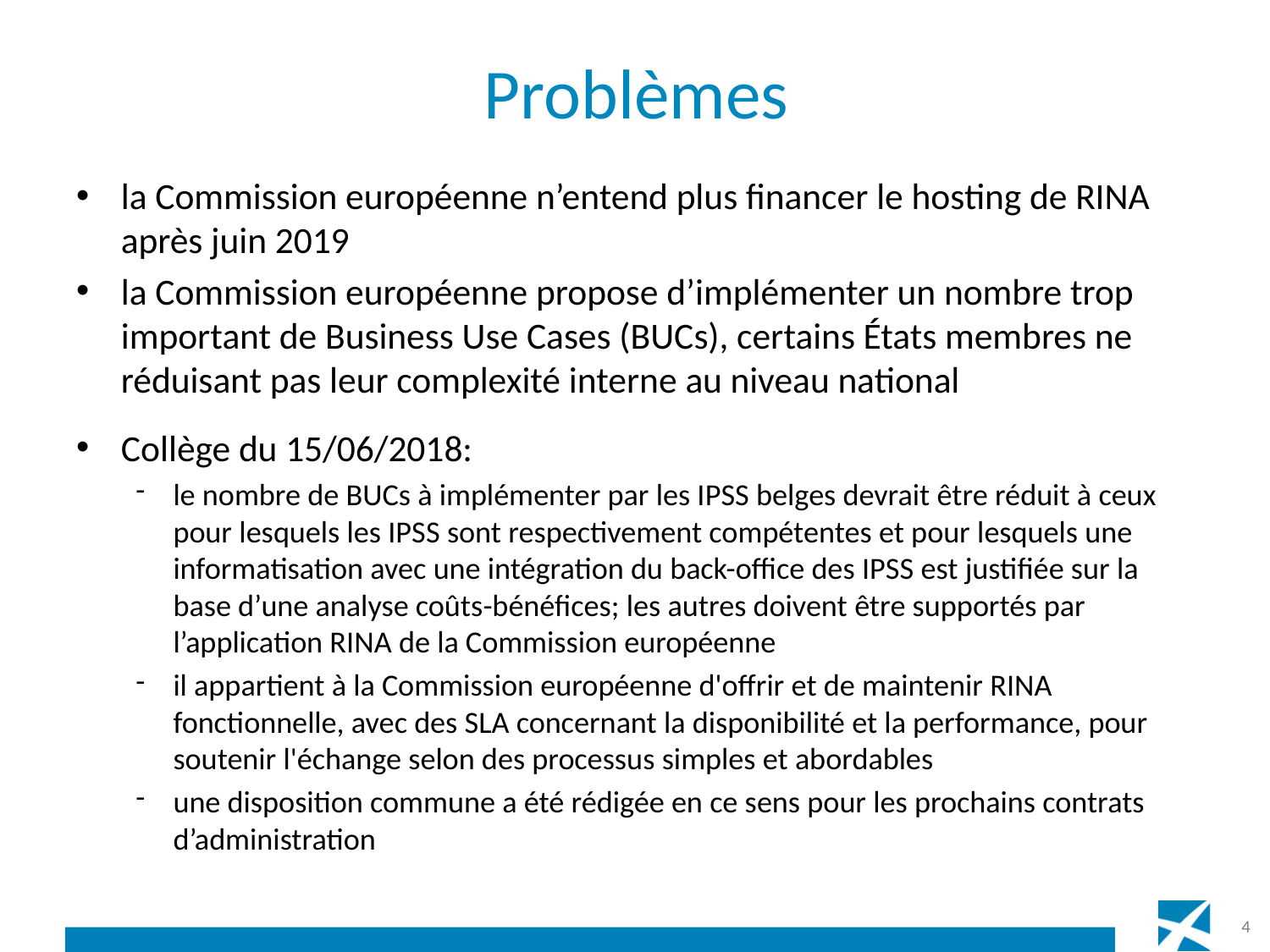

# Problèmes
la Commission européenne n’entend plus financer le hosting de RINA après juin 2019
la Commission européenne propose d’implémenter un nombre trop important de Business Use Cases (BUCs), certains États membres ne réduisant pas leur complexité interne au niveau national

Collège du 15/06/2018:
le nombre de BUCs à implémenter par les IPSS belges devrait être réduit à ceux pour lesquels les IPSS sont respectivement compétentes et pour lesquels une informatisation avec une intégration du back-office des IPSS est justifiée sur la base d’une analyse coûts-bénéfices; les autres doivent être supportés par l’application RINA de la Commission européenne
il appartient à la Commission européenne d'offrir et de maintenir RINA fonctionnelle, avec des SLA concernant la disponibilité et la performance, pour soutenir l'échange selon des processus simples et abordables
une disposition commune a été rédigée en ce sens pour les prochains contrats d’administration

4